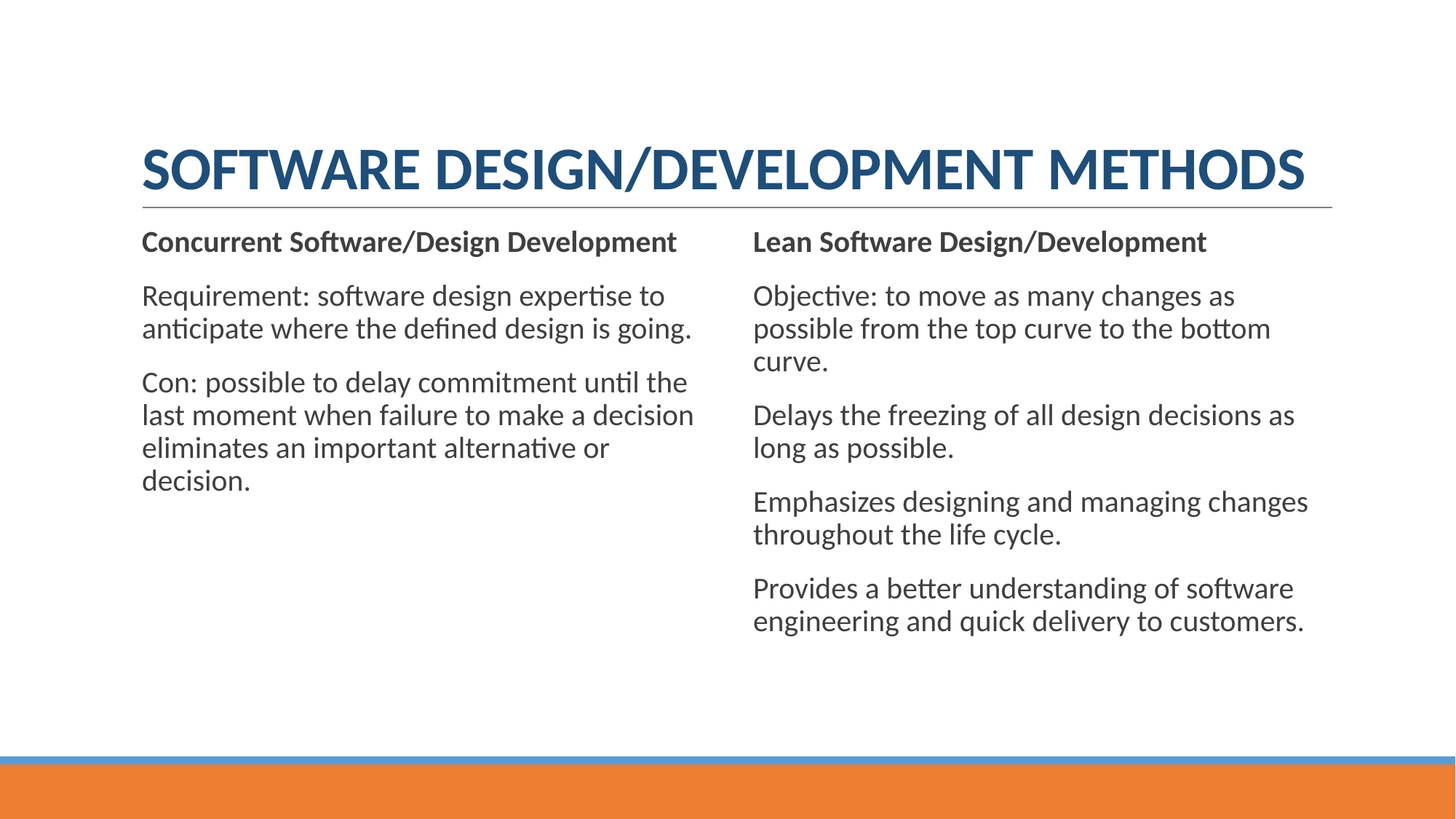

# SOFTWARE DESIGN/DEVELOPMENT METHODS
Concurrent Software/Design Development
Requirement: software design expertise to anticipate where the defined design is going.
Con: possible to delay commitment until the last moment when failure to make a decision eliminates an important alternative or decision.
Lean Software Design/Development
Objective: to move as many changes as possible from the top curve to the bottom curve.
Delays the freezing of all design decisions as long as possible.
Emphasizes designing and managing changes throughout the life cycle.
Provides a better understanding of software engineering and quick delivery to customers.